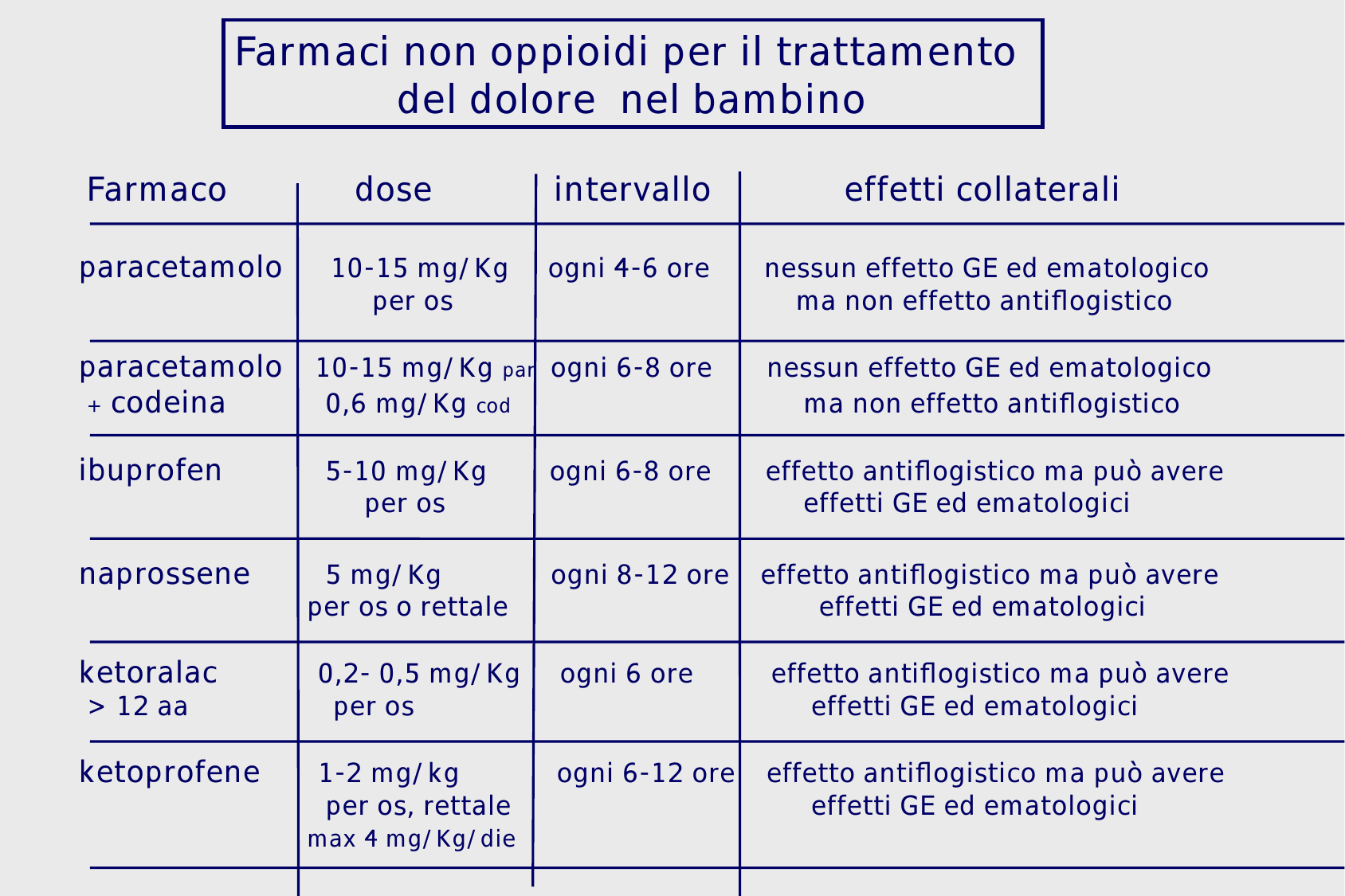

Farmaci non oppioidi per il trattamento
del dolore  nel bambino
 Farmaco             dose	            intervallo	     effetti collaterali

paracetamolo      10-15 mg/Kg     ogni 4-6 ore       nessun effetto GE ed ematologico
		       per os			ma non effetto antiflogistico

paracetamolo    10-15 mg/Kg par  ogni 6-8 ore       nessun effetto GE ed ematologico
 + codeina	 0,6 mg/Kg cod			 ma non effetto antiflogistico

ibuprofen	 5-10 mg/Kg        ogni 6-8 ore       effetto antiflogistico ma può avere
		      per os 			 effetti GE ed ematologici

naprossene	 5 mg/Kg              ogni 8-12 ore    effetto antiflogistico ma può avere
	              per os o rettale			   effetti GE ed ematologici

ketoralac	0,2- 0,5 mg/Kg     ogni 6 ore          effetto antiflogistico ma può avere
 > 12 aa		  per os				  effetti GE ed ematologici

ketoprofene	1-2 mg/kg	ogni 6-12 ore    effetto antiflogistico ma può avere
		 per os, rettale			  effetti GE ed ematologici
	              max 4 mg/Kg/die